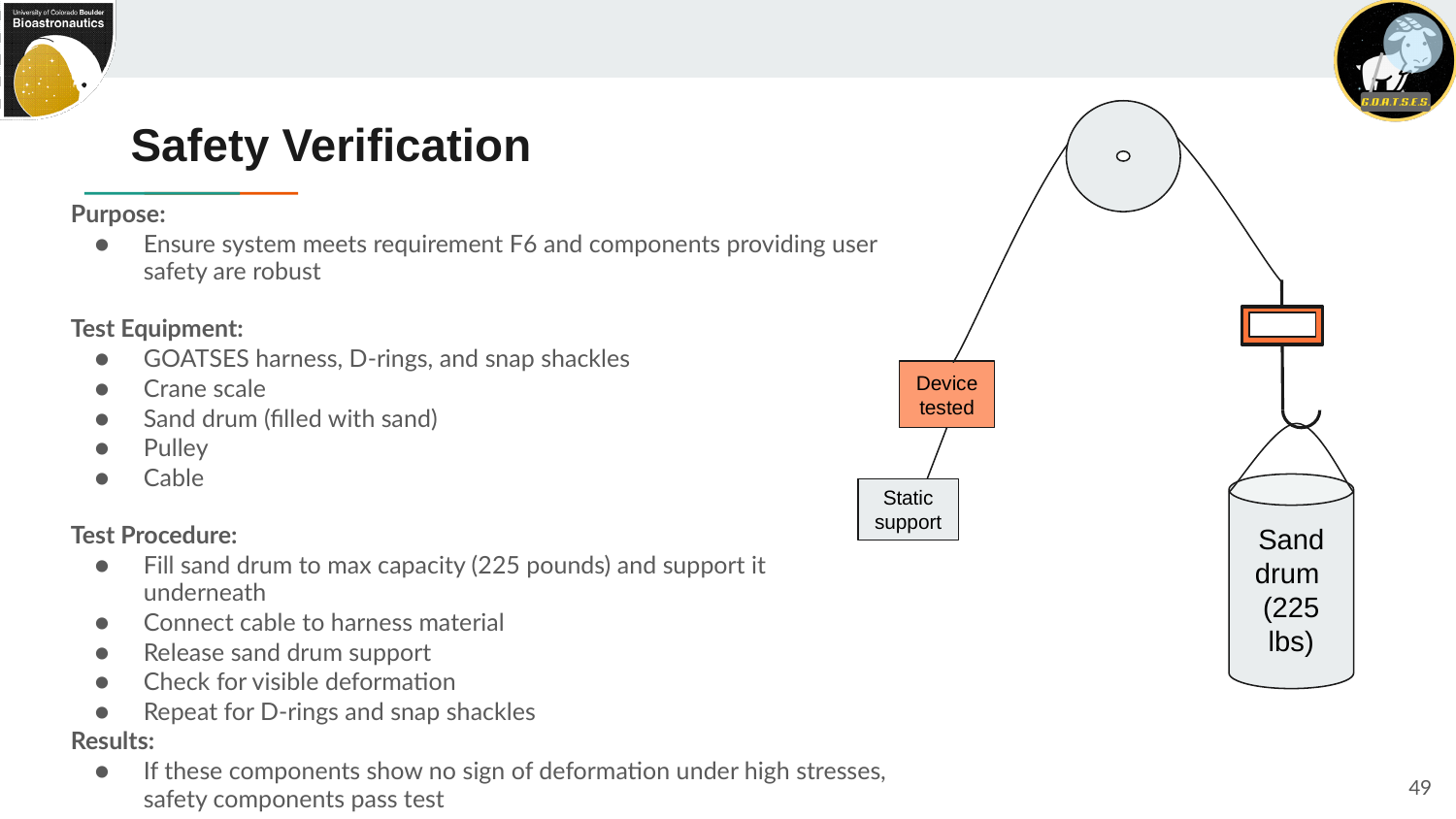

# Safety Verification

Purpose:
Ensure system meets requirement F6 and components providing user safety are robust
Test Equipment:
GOATSES harness, D-rings, and snap shackles
Crane scale
Sand drum (filled with sand)
Pulley
Cable
Test Procedure:
Fill sand drum to max capacity (225 pounds) and support it underneath
Connect cable to harness material
Release sand drum support
Check for visible deformation
Repeat for D-rings and snap shackles
Results:
If these components show no sign of deformation under high stresses, safety components pass test

Device tested

Sand drum
(225 lbs)
Static support
49